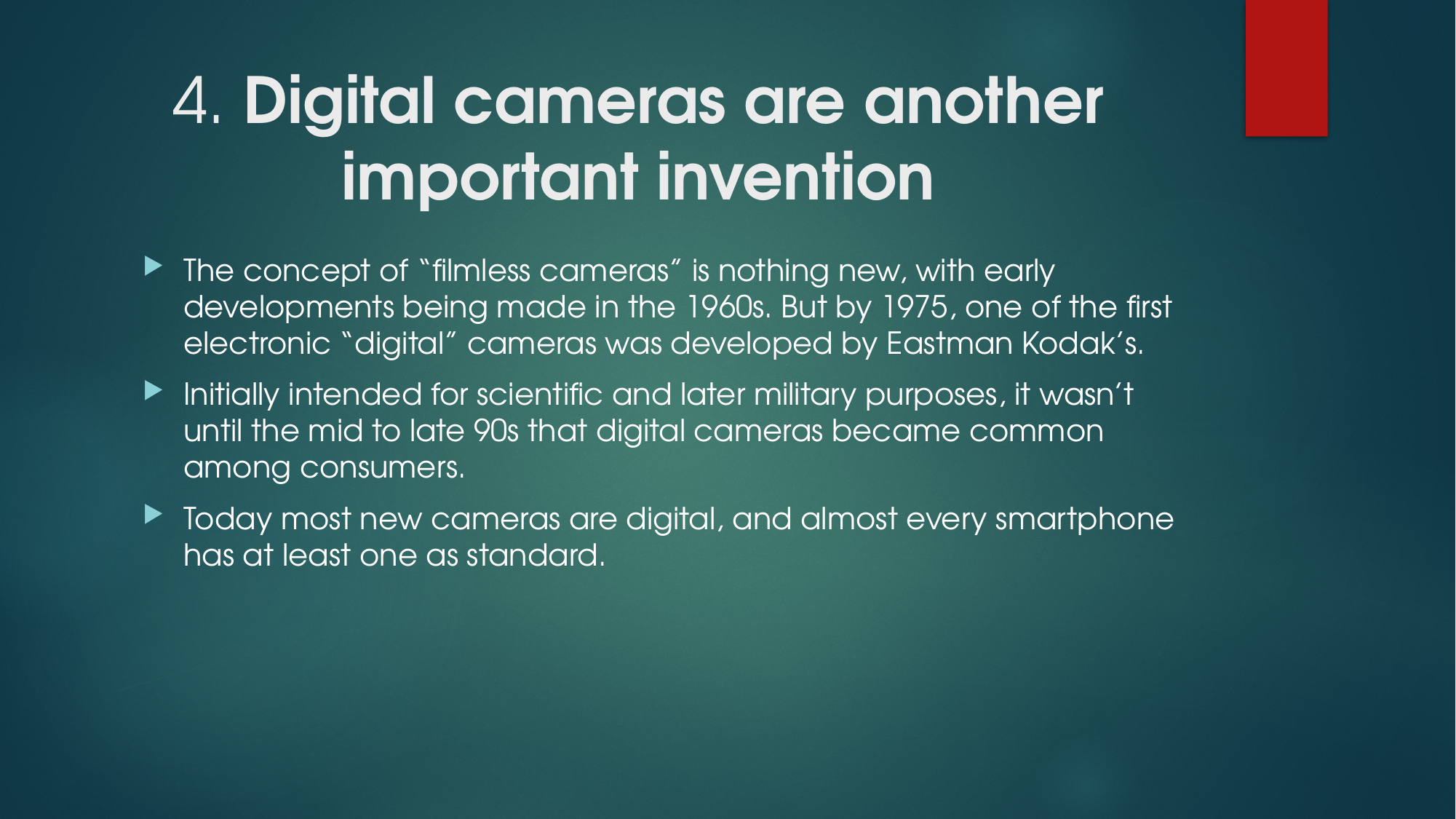

# 4. Digital cameras are another important invention
The concept of “filmless cameras” is nothing new, with early developments being made in the 1960s. But by 1975, one of the first electronic “digital” cameras was developed by Eastman Kodak’s.
Initially intended for scientific and later military purposes, it wasn’t until the mid to late 90s that digital cameras became common among consumers.
Today most new cameras are digital, and almost every smartphone has at least one as standard.